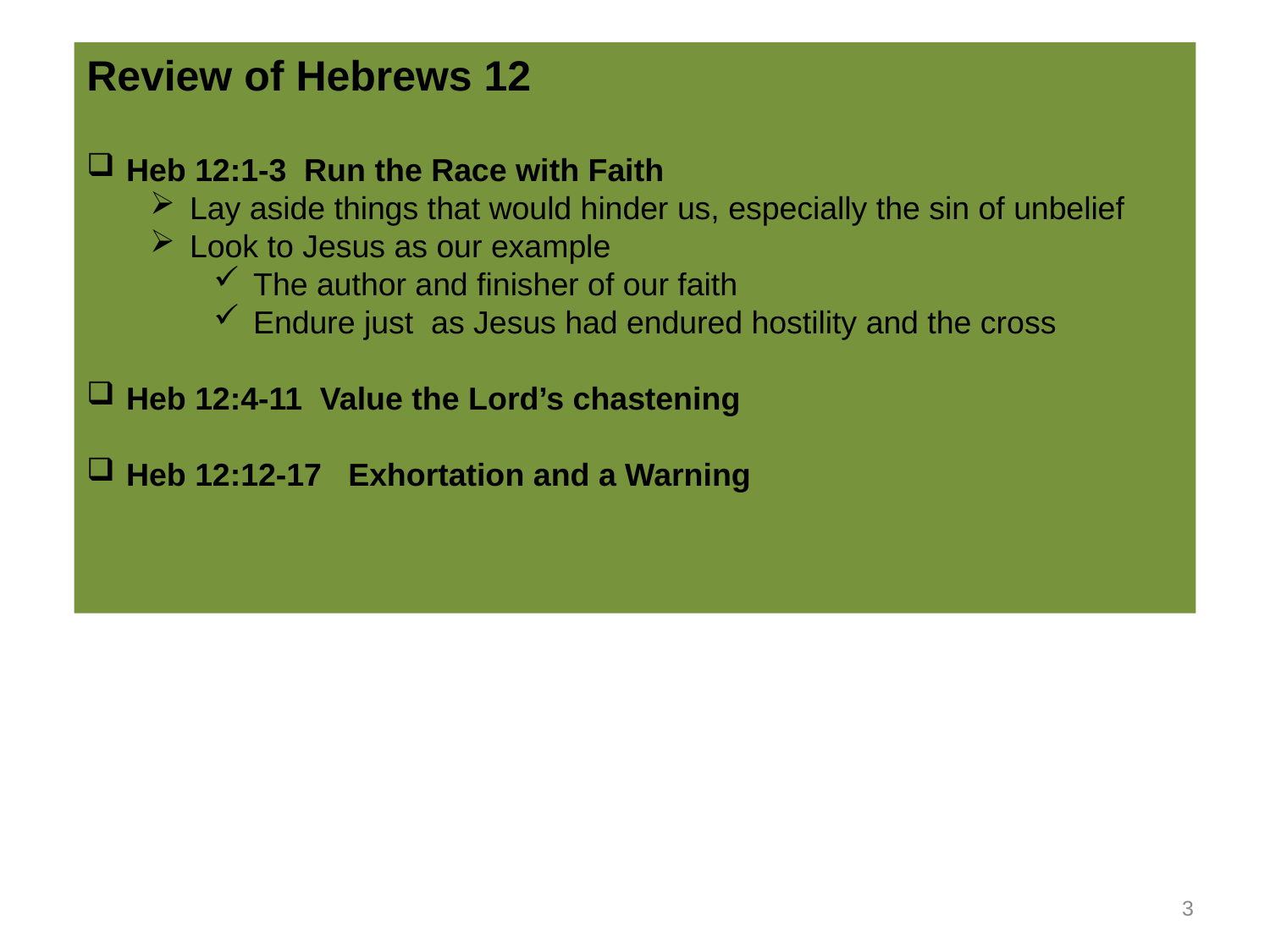

Review of Hebrews 12

Heb 12:1-3  Run the Race with Faith
Lay aside things that would hinder us, especially the sin of unbelief
Look to Jesus as our example
The author and finisher of our faith
Endure just  as Jesus had endured hostility and the cross

Heb 12:4-11  Value the Lord’s chastening

Heb 12:12-17   Exhortation and a Warning

3